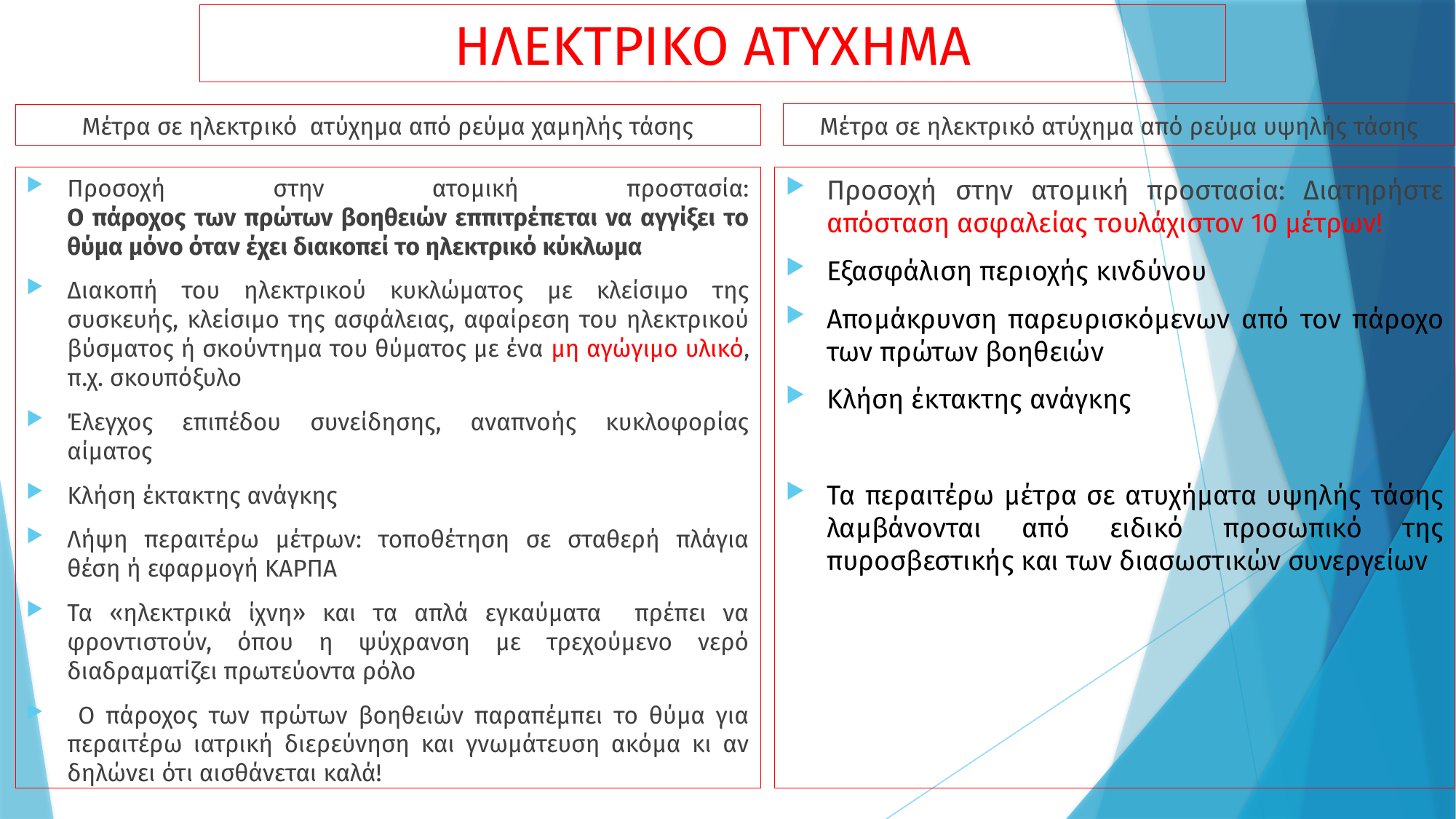

# ΗΛΕΚΤΡΙΚΟ ΑΤΥΧΗΜΑ
Μέτρα σε ηλεκτρικό ατύχημα από ρεύμα υψηλής τάσης
Μέτρα σε ηλεκτρικό  ατύχημα από ρεύμα χαμηλής τάσης
Προσοχή στην ατομική προστασία:
Ο πάροχος των πρώτων βοηθειών εππιτρέπεται να αγγίξει το θύμα μόνο όταν έχει διακοπεί το ηλεκτρικό κύκλωμα
Διακοπή του ηλεκτρικού κυκλώματος με κλείσιμο της συσκευής, κλείσιμο της ασφάλειας, αφαίρεση του ηλεκτρικού βύσματος ή σκούντημα του θύματος με ένα μη αγώγιμο υλικό, π.χ. σκουπόξυλο
Έλεγχος επιπέδου συνείδησης, αναπνοής κυκλοφορίας αίματος
Κλήση έκτακτης ανάγκης
Λήψη περαιτέρω μέτρων: τοποθέτηση σε σταθερή πλάγια θέση ή εφαρμογή ΚΑΡΠΑ
Τα «ηλεκτρικά ίχνη» και τα απλά εγκαύματα  πρέπει να φροντιστούν, όπου η ψύχρανση με τρεχούμενο νερό διαδραματίζει πρωτεύοντα ρόλο
 Ο πάροχος των πρώτων βοηθειών παραπέμπει το θύμα για περαιτέρω ιατρική διερεύνηση και γνωμάτευση ακόμα κι αν δηλώνει ότι αισθάνεται καλά!
Προσοχή στην ατομική προστασία: Διατηρήστε απόσταση ασφαλείας τουλάχιστον 10 μέτρων!
Εξασφάλιση περιοχής κινδύνου
Απομάκρυνση παρευρισκόμενων από τον πάροχο των πρώτων βοηθειών
Κλήση έκτακτης ανάγκης

Τα περαιτέρω μέτρα σε ατυχήματα υψηλής τάσης λαμβάνονται από ειδικό προσωπικό της πυροσβεστικής και των διασωστικών συνεργείων